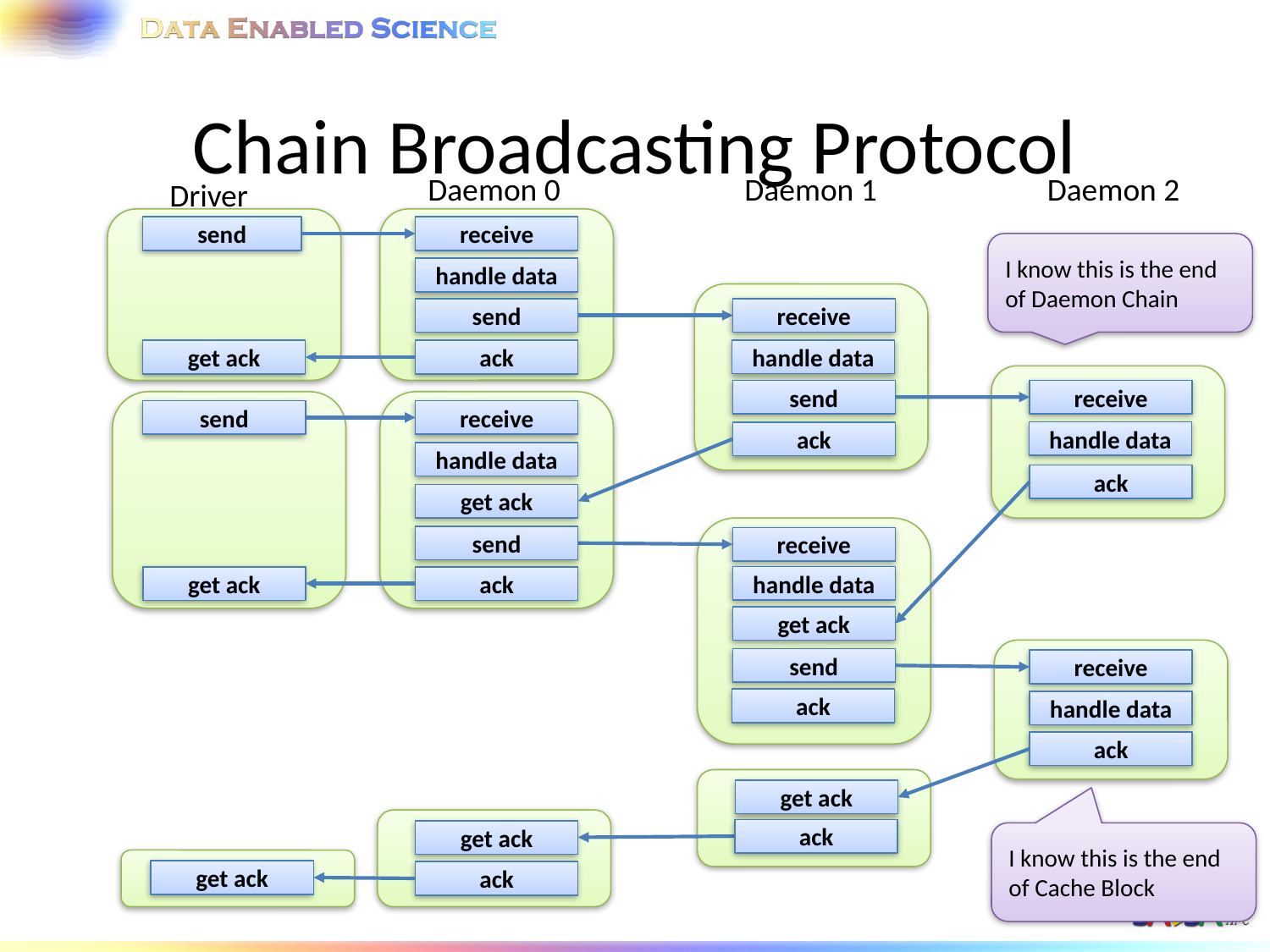

# Chain Broadcasting Protocol
Daemon 0
Daemon 1
Daemon 2
Driver

send
receive
handle data

send
receive
handle data
get ack
ack

send
receive

send
receive
handle data
ack
handle data
ack
get ack

send
receive
handle data
get ack
ack
get ack

send
receive
ack
handle data
ack

get ack

ack
get ack

get ack
ack
I know this is the end of Daemon Chain
I know this is the end of Cache Block